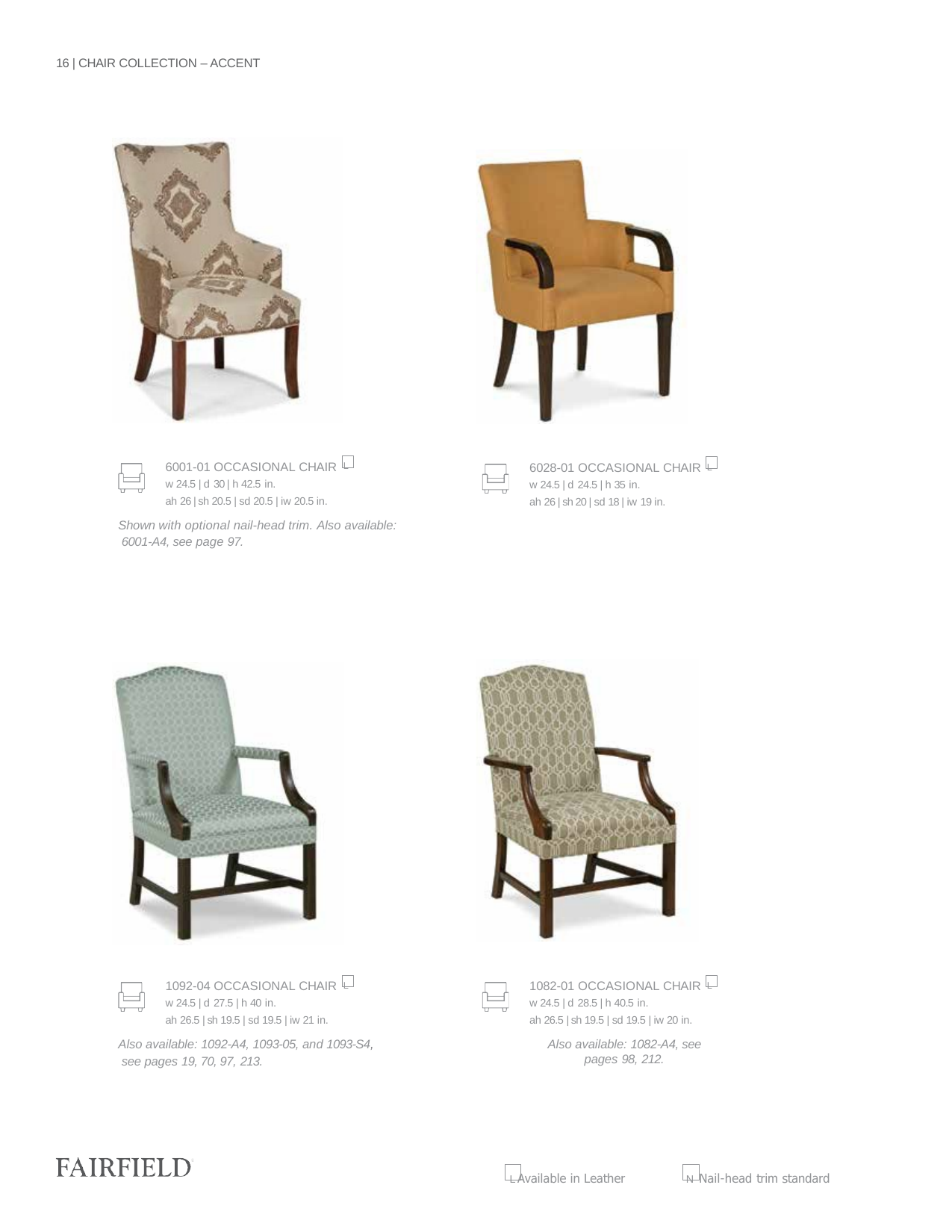

16 | CHAIR COLLECTION – ACCENT

6001-01 OCCASIONAL CHAIR L
w 24.5 | d 30 | h 42.5 in.
ah 26 | sh 20.5 | sd 20.5 | iw 20.5 in.
Shown with optional nail-head trim. Also available:  6001-A4, see page 97.
6028-01 OCCASIONAL CHAIR L
w 24.5 | d 24.5 | h 35 in.
ah 26 | sh 20 | sd 18 | iw 19 in.

1092-04 OCCASIONAL CHAIR L
w 24.5 | d 27.5 | h 40 in.
ah 26.5 | sh 19.5 | sd 19.5 | iw 21 in.
Also available: 1092-A4, 1093-05, and 1093-S4,  see pages 19, 70, 97, 213.
1082-01 OCCASIONAL CHAIR L
w 24.5 | d 28.5 | h 40.5 in.
ah 26.5 | sh 19.5 | sd 19.5 | iw 20 in.
Also available: 1082-A4, see pages 98, 212.

L Available in Leather
N Nail-head trim standard